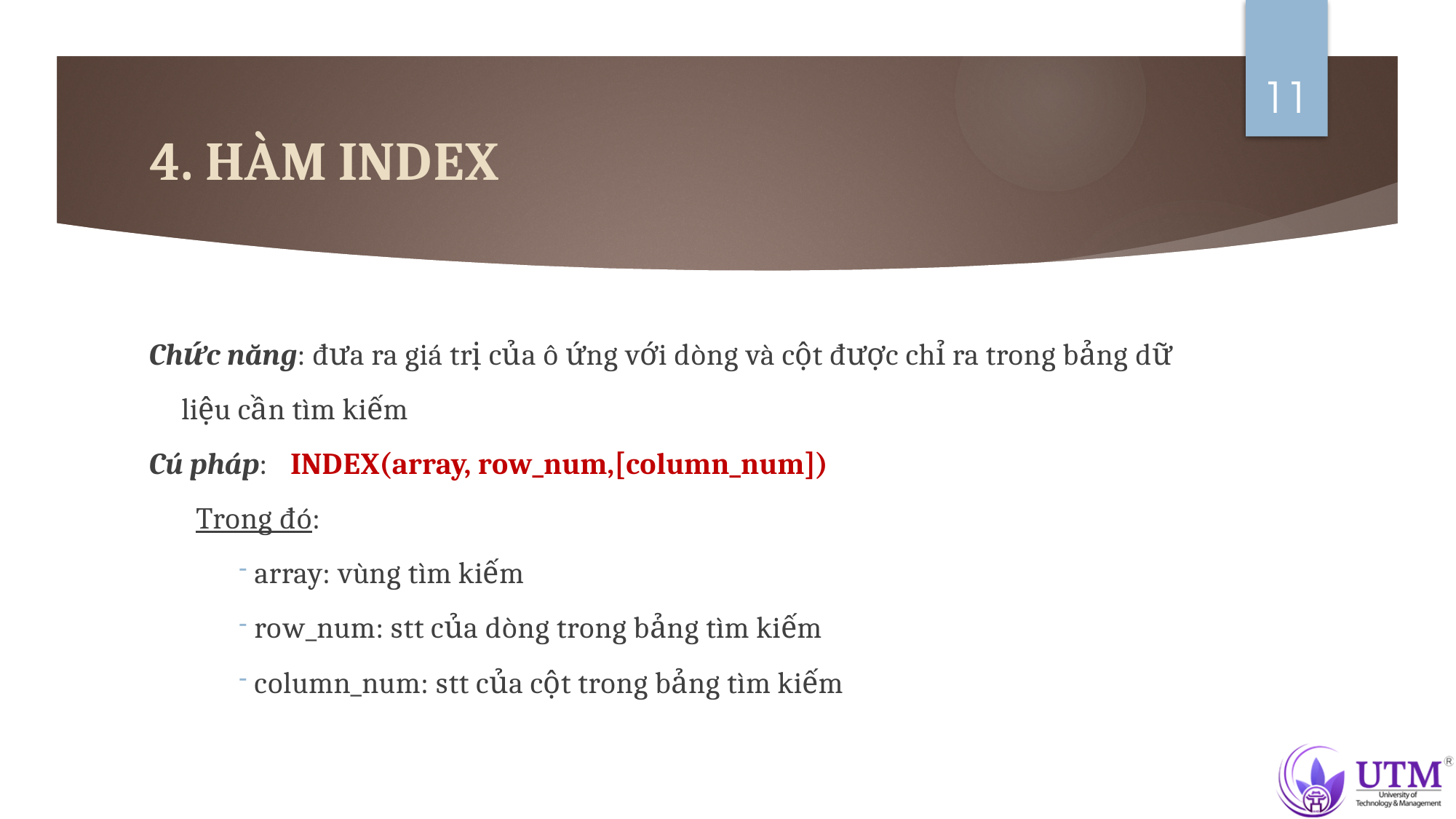

11
# 4. HÀM INDEX
Chức năng: đưa ra giá trị của ô ứng với dòng và cột được chỉ ra trong bảng dữ liệu cần tìm kiếm
Cú pháp:	INDEX(array, row_num,[column_num])
Trong đó:
 array: vùng tìm kiếm
 row_num: stt của dòng trong bảng tìm kiếm
 column_num: stt của cột trong bảng tìm kiếm